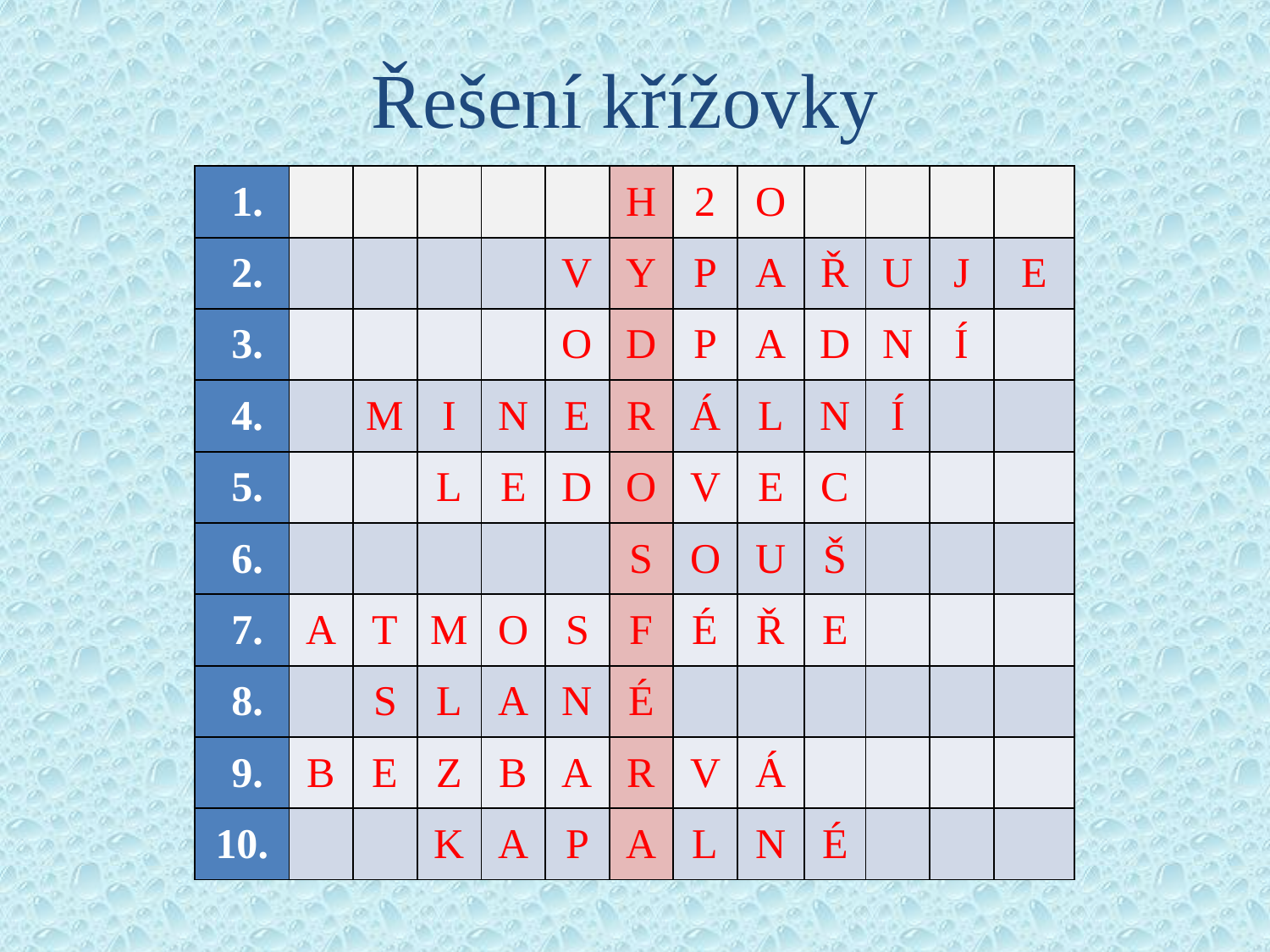

# Řešení křížovky
| 1. |  |  |  |  |  | H | 2 | O |  |  |  |  |
| --- | --- | --- | --- | --- | --- | --- | --- | --- | --- | --- | --- | --- |
| 2. |  |  |  |  | V | Y | P | A | Ř | U | J | E |
| 3. |  |  |  |  | O | D | P | A | D | N | Í |  |
| 4. |  | M | I | N | E | R | Á | L | N | Í |  |  |
| 5. |  |  | L | E | D | O | V | E | C |  |  |  |
| 6. |  |  |  |  |  | S | O | U | Š |  |  |  |
| 7. | A | T | M | O | S | F | É | Ř | E |  |  |  |
| 8. |  | S | L | A | N | É |  |  |  |  |  |  |
| 9. | B | E | Z | B | A | R | V | Á |  |  |  |  |
| 10. |  |  | K | A | P | A | L | N | É |  |  |  |